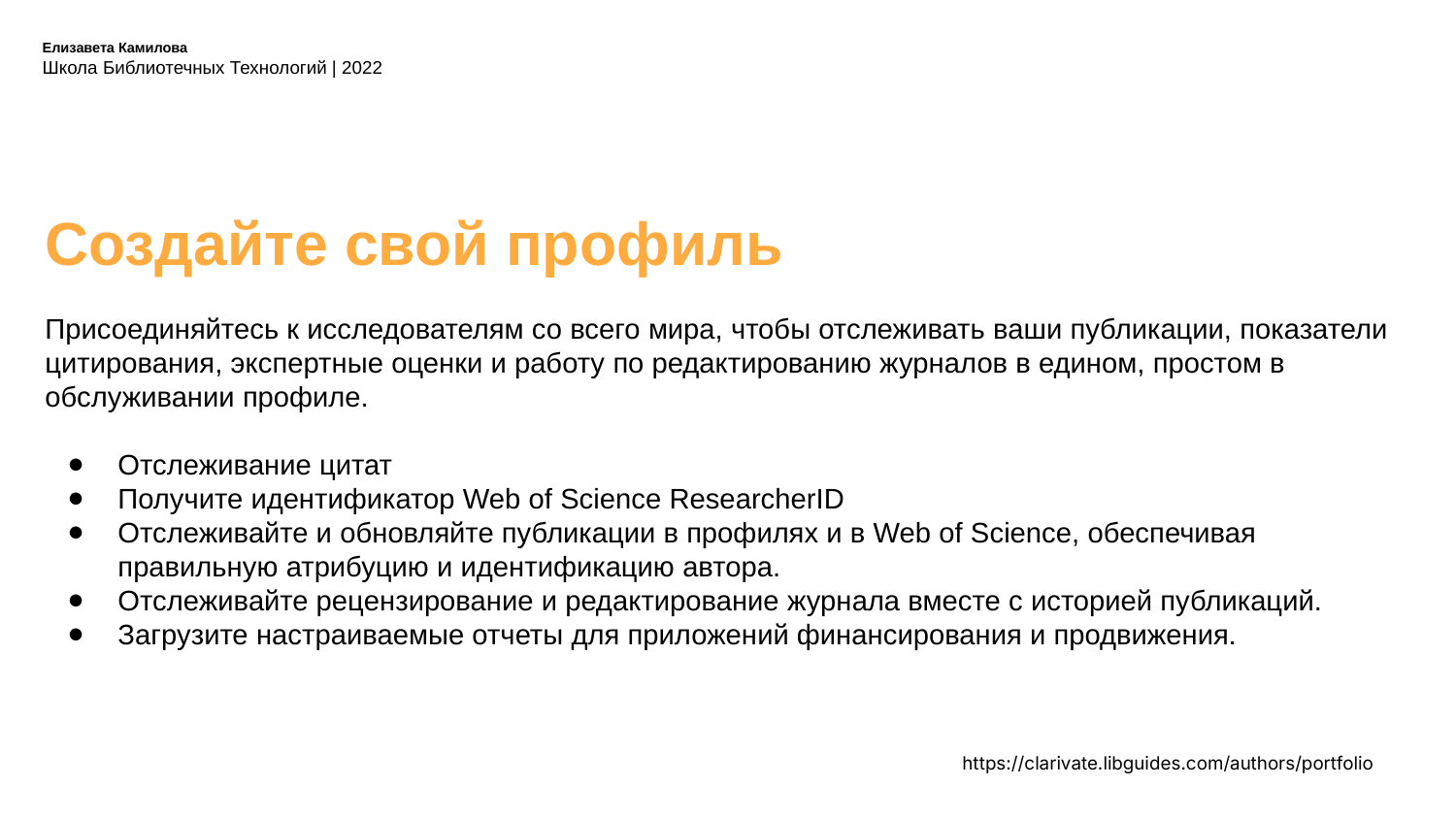

Елизавета Камилова
Школа Библиотечных Технологий | 2022
Создайте свой профиль

Присоединяйтесь к исследователям со всего мира, чтобы отслеживать ваши публикации, показатели цитирования, экспертные оценки и работу по редактированию журналов в едином, простом в обслуживании профиле.

Отслеживание цитат
Получите идентификатор Web of Science ResearcherID
Отслеживайте и обновляйте публикации в профилях и в Web of Science, обеспечивая правильную атрибуцию и идентификацию автора.
Отслеживайте рецензирование и редактирование журнала вместе с историей публикаций.
Загрузите настраиваемые отчеты для приложений финансирования и продвижения.
https://clarivate.libguides.com/authors/portfolio